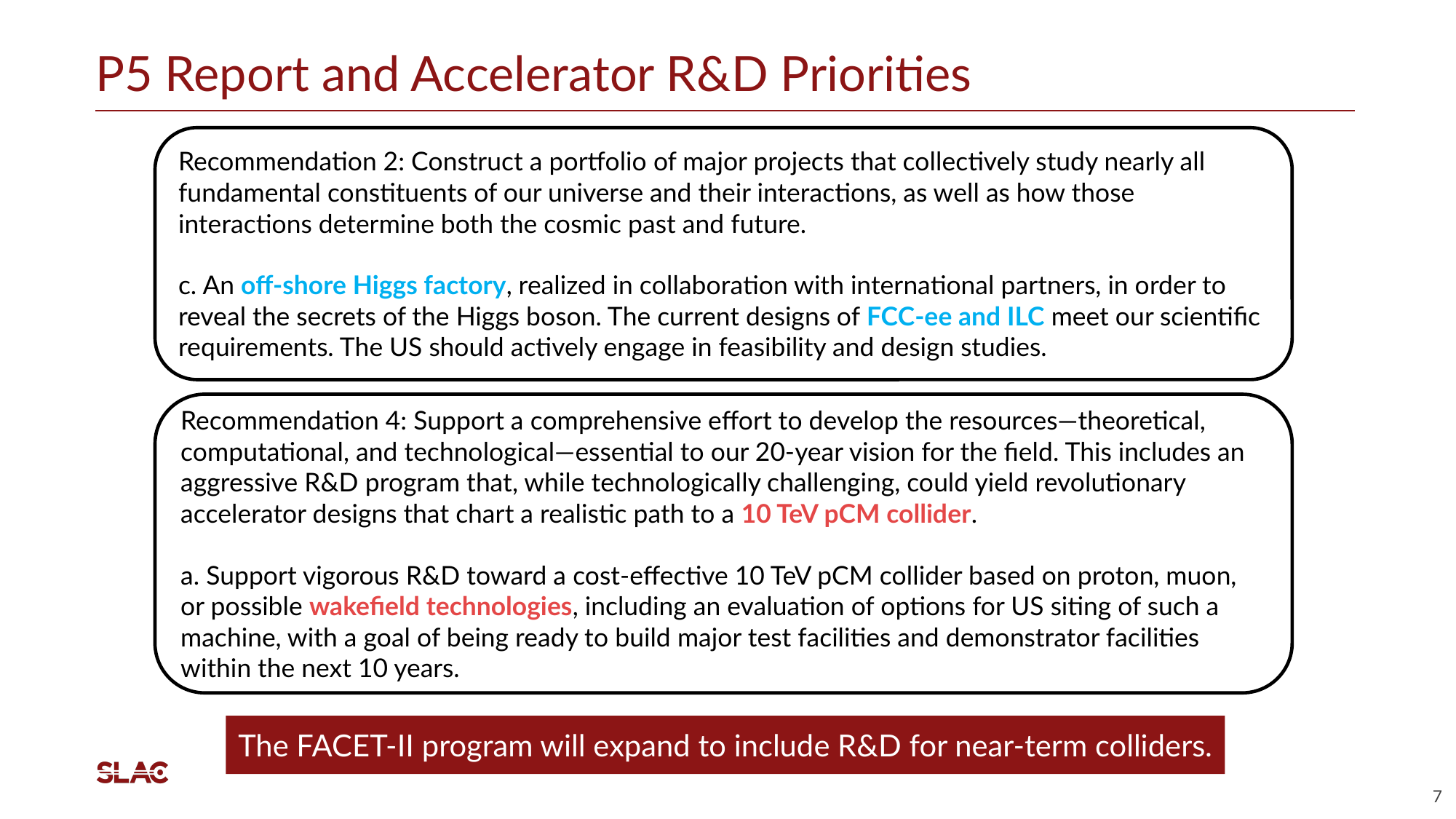

# P5 Report and Accelerator R&D Priorities
Recommendation 2: Construct a portfolio of major projects that collectively study nearly all fundamental constituents of our universe and their interactions, as well as how those interactions determine both the cosmic past and future.

c. An off-shore Higgs factory, realized in collaboration with international partners, in order to reveal the secrets of the Higgs boson. The current designs of FCC-ee and ILC meet our scientific requirements. The US should actively engage in feasibility and design studies.
Recommendation 4: Support a comprehensive effort to develop the resources—theoretical, computational, and technological—essential to our 20-year vision for the field. This includes an aggressive R&D program that, while technologically challenging, could yield revolutionary accelerator designs that chart a realistic path to a 10 TeV pCM collider.

a. Support vigorous R&D toward a cost-effective 10 TeV pCM collider based on proton, muon, or possible wakefield technologies, including an evaluation of options for US siting of such a machine, with a goal of being ready to build major test facilities and demonstrator facilities within the next 10 years.
The FACET-II program will expand to include R&D for near-term colliders.
7